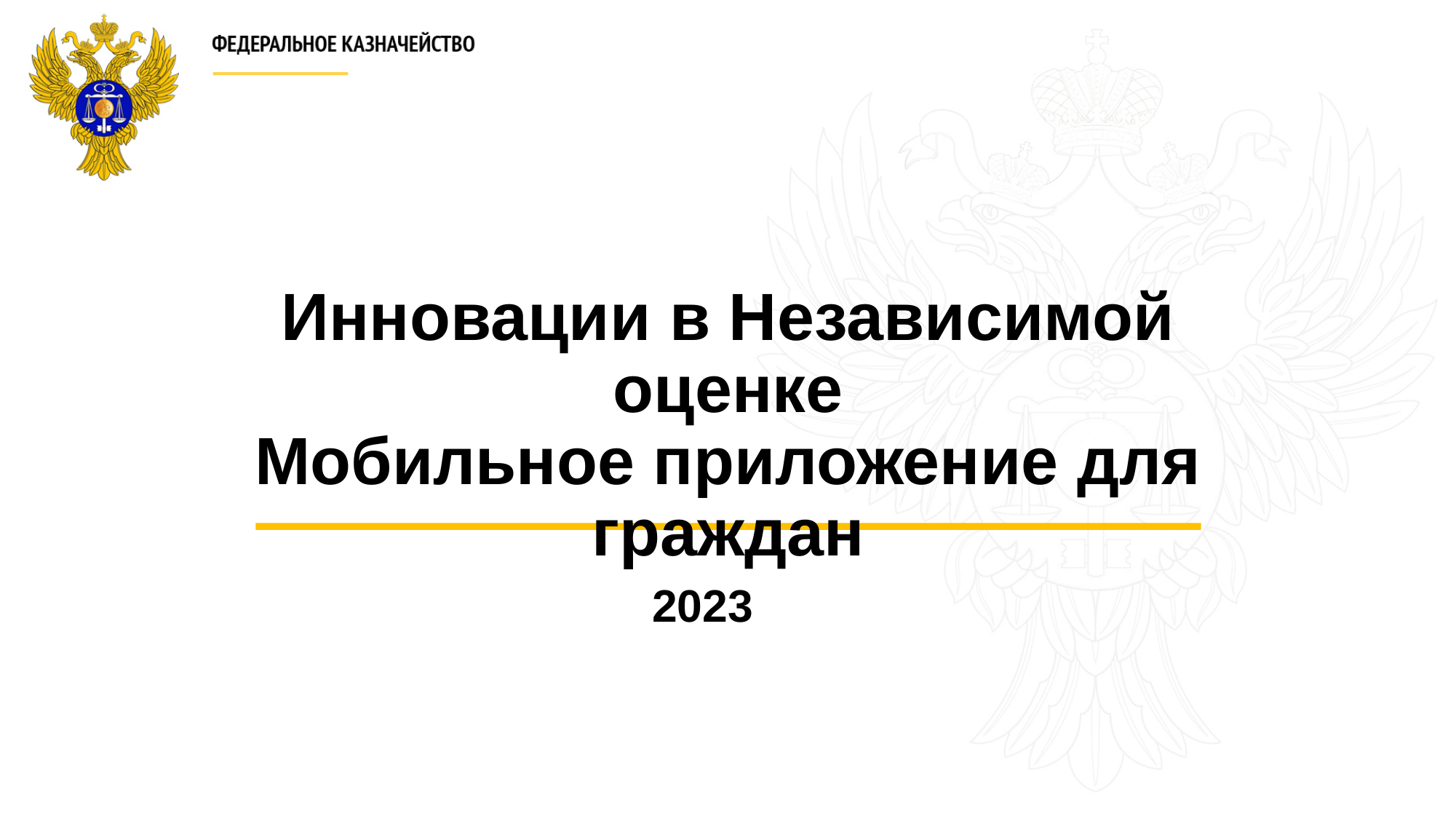

# Инновации в Независимой оценке Мобильное приложение для граждан
2023